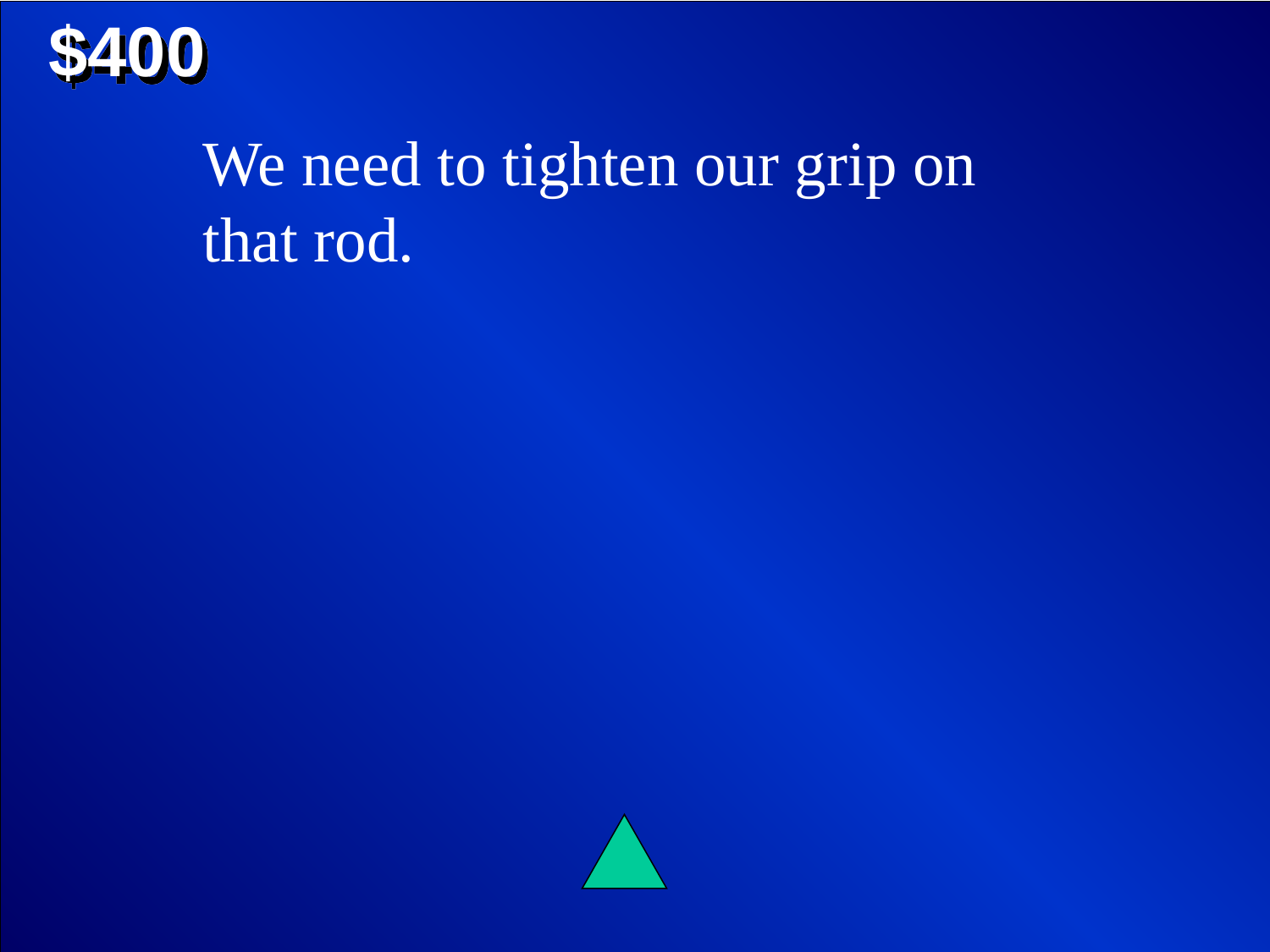

$400

We need to tighten our grip on that rod.